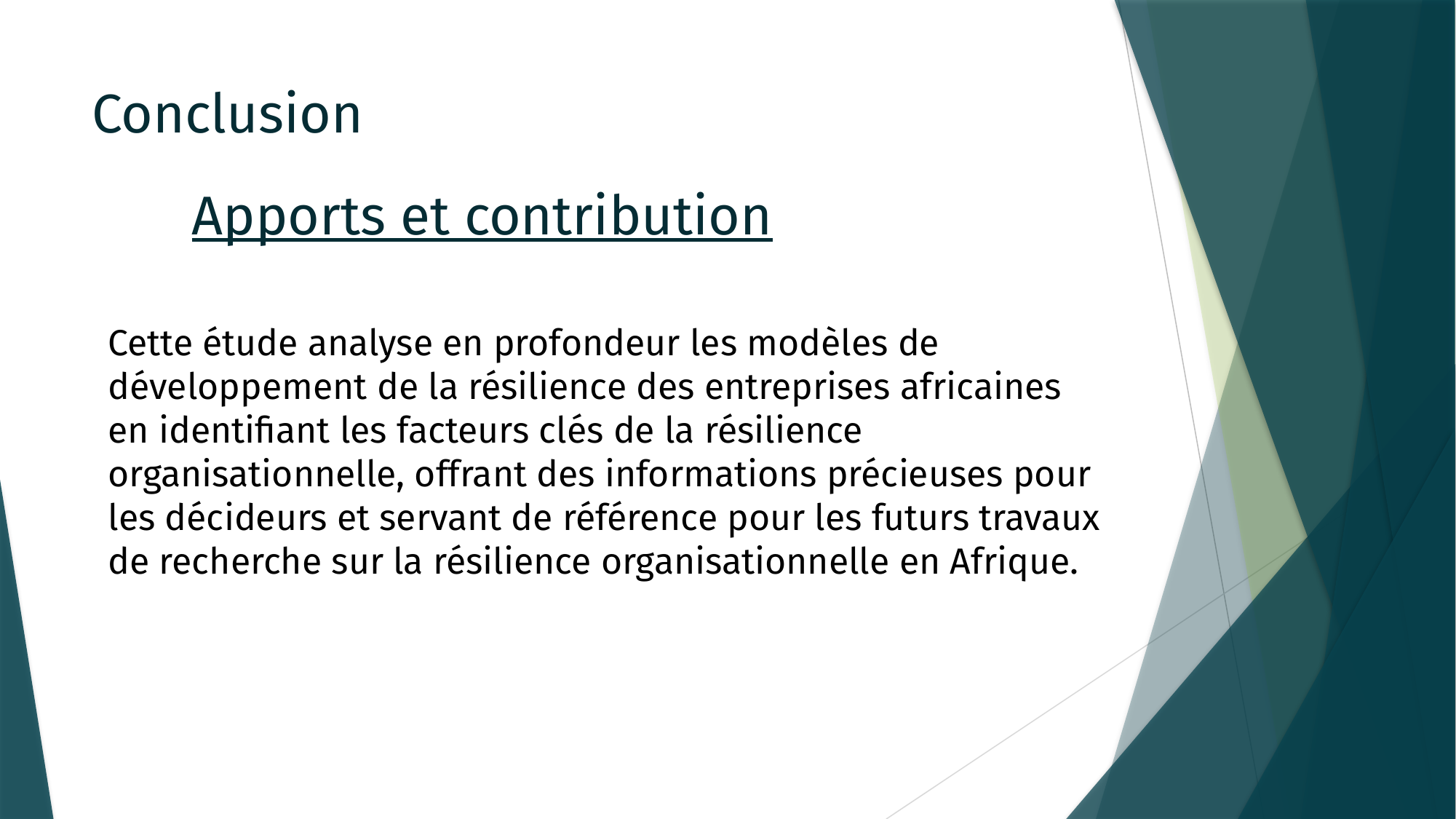

# Conclusion
Apports et contribution
Cette étude analyse en profondeur les modèles de développement de la résilience des entreprises africaines en identifiant les facteurs clés de la résilience organisationnelle, offrant des informations précieuses pour les décideurs et servant de référence pour les futurs travaux de recherche sur la résilience organisationnelle en Afrique.